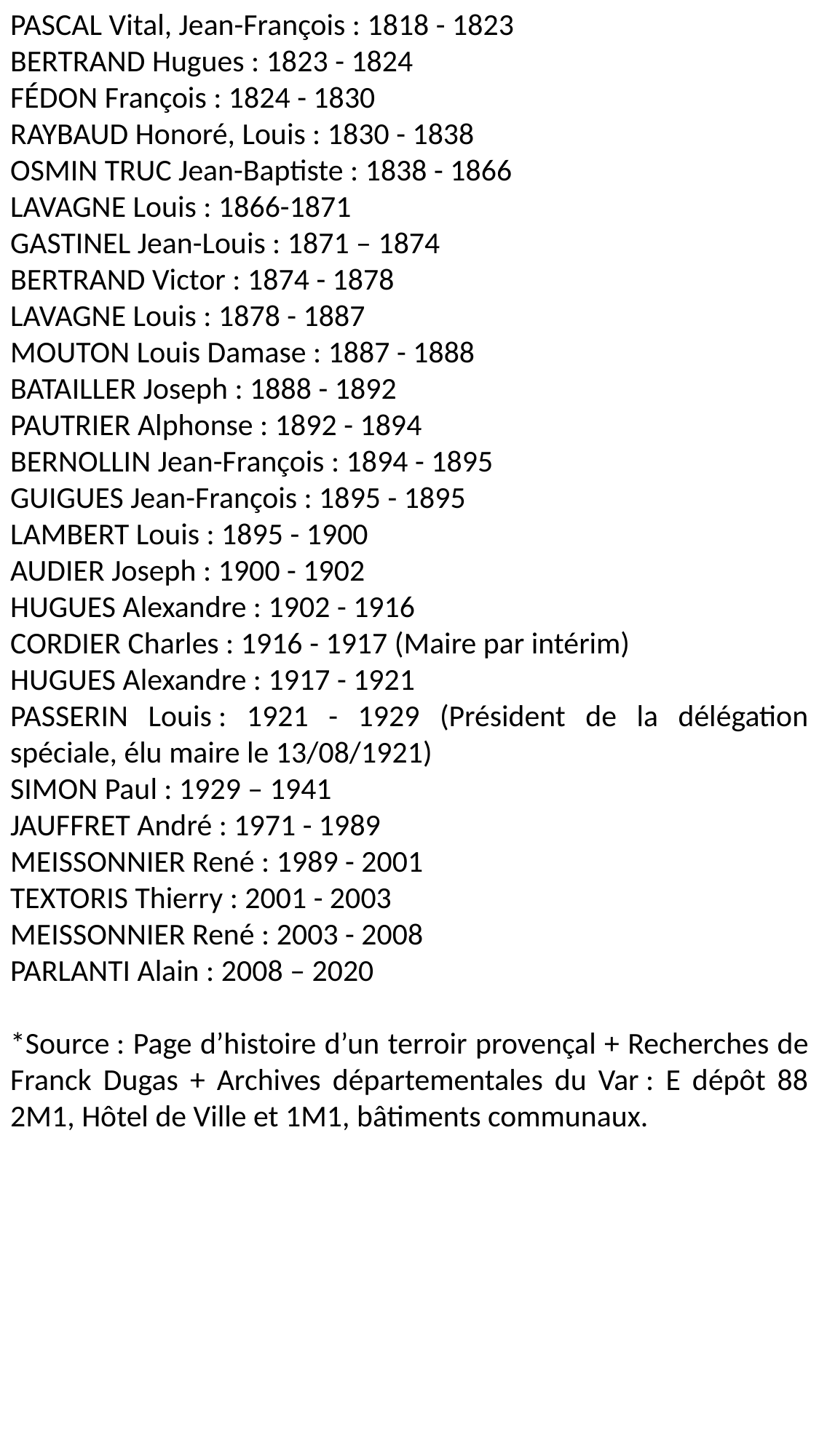

PASCAL Vital, Jean-François : 1818 - 1823
BERTRAND Hugues : 1823 - 1824
FÉDON François : 1824 - 1830
RAYBAUD Honoré, Louis : 1830 - 1838
OSMIN TRUC Jean-Baptiste : 1838 - 1866
LAVAGNE Louis : 1866-1871
GASTINEL Jean-Louis : 1871 – 1874
BERTRAND Victor : 1874 - 1878
LAVAGNE Louis : 1878 - 1887
MOUTON Louis Damase : 1887 - 1888
BATAILLER Joseph : 1888 - 1892
PAUTRIER Alphonse : 1892 - 1894
BERNOLLIN Jean-François : 1894 - 1895
GUIGUES Jean-François : 1895 - 1895
LAMBERT Louis : 1895 - 1900
AUDIER Joseph : 1900 - 1902
HUGUES Alexandre : 1902 - 1916
CORDIER Charles : 1916 - 1917 (Maire par intérim)
HUGUES Alexandre : 1917 - 1921
PASSERIN Louis : 1921 - 1929 (Président de la délégation spéciale, élu maire le 13/08/1921)
SIMON Paul : 1929 – 1941
JAUFFRET André : 1971 - 1989
MEISSONNIER René : 1989 - 2001
TEXTORIS Thierry : 2001 - 2003
MEISSONNIER René : 2003 - 2008
PARLANTI Alain : 2008 – 2020

*Source : Page d’histoire d’un terroir provençal + Recherches de Franck Dugas + Archives départementales du Var : E dépôt 88 2M1, Hôtel de Ville et 1M1, bâtiments communaux.